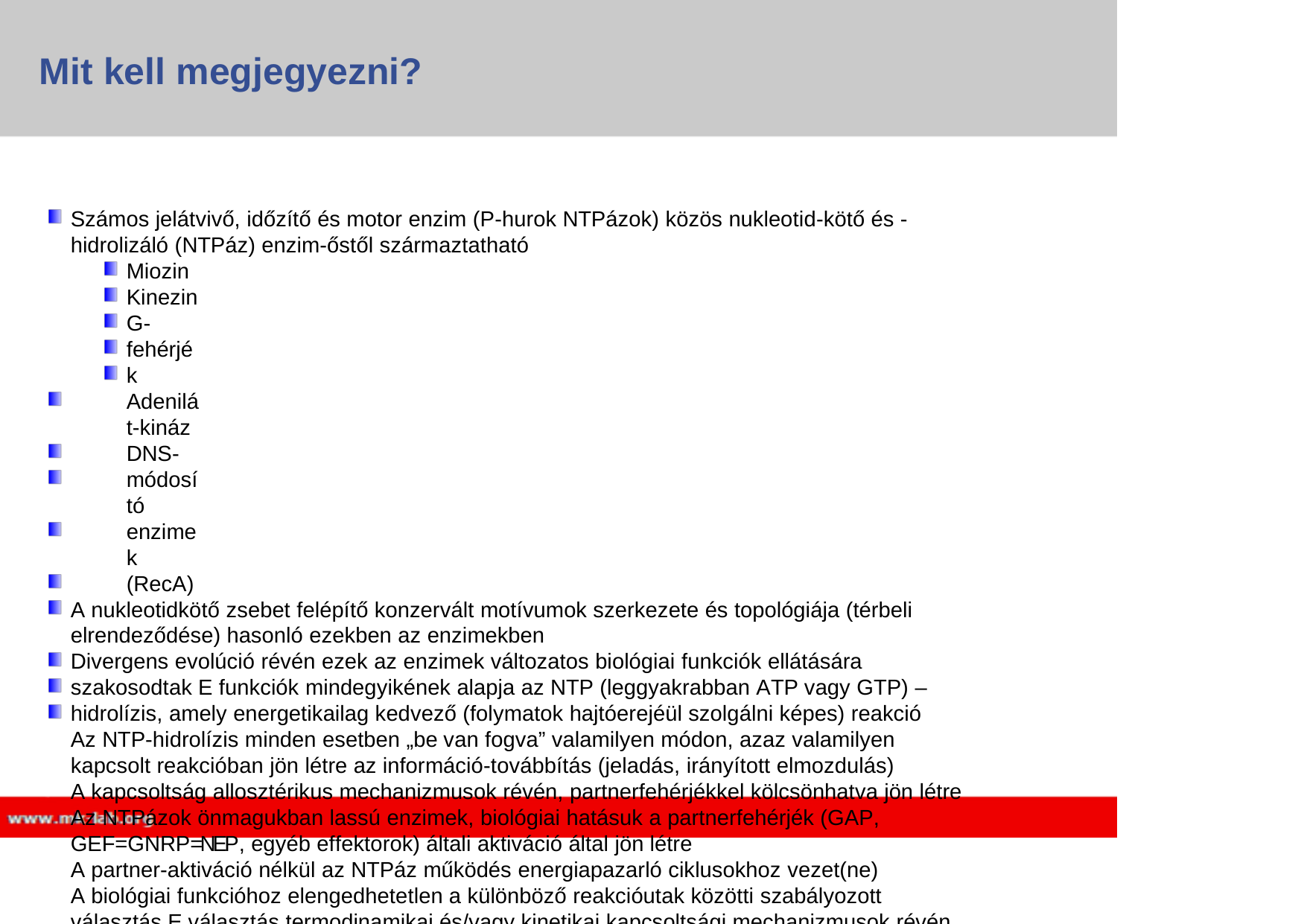

# Mit kell megjegyezni?
Számos jelátvivő, időzítő és motor enzim (P-hurok NTPázok) közös nukleotid-kötő és -hidrolizáló (NTPáz) enzim-őstől származtatható
Miozin Kinezin
G-fehérjék
Adenilát-kináz
DNS-módosító enzimek (RecA)
A nukleotidkötő zsebet felépítő konzervált motívumok szerkezete és topológiája (térbeli elrendeződése) hasonló ezekben az enzimekben
Divergens evolúció révén ezek az enzimek változatos biológiai funkciók ellátására szakosodtak E funkciók mindegyikének alapja az NTP (leggyakrabban ATP vagy GTP) –hidrolízis, amely energetikailag kedvező (folymatok hajtóerejéül szolgálni képes) reakció
Az NTP-hidrolízis minden esetben „be van fogva” valamilyen módon, azaz valamilyen kapcsolt reakcióban jön létre az információ-továbbítás (jeladás, irányított elmozdulás)
A kapcsoltság allosztérikus mechanizmusok révén, partnerfehérjékkel kölcsönhatva jön létre
Az NTPázok önmagukban lassú enzimek, biológiai hatásuk a partnerfehérjék (GAP, GEF=GNRP=NEP, egyéb effektorok) általi aktiváció által jön létre
A partner-aktiváció nélkül az NTPáz működés energiapazarló ciklusokhoz vezet(ne)
A biológiai funkcióhoz elengedhetetlen a különböző reakcióutak közötti szabályozott választás E választás termodinamikai és/vagy kinetikai kapcsoltsági mechanizmusok révén jöhet létre